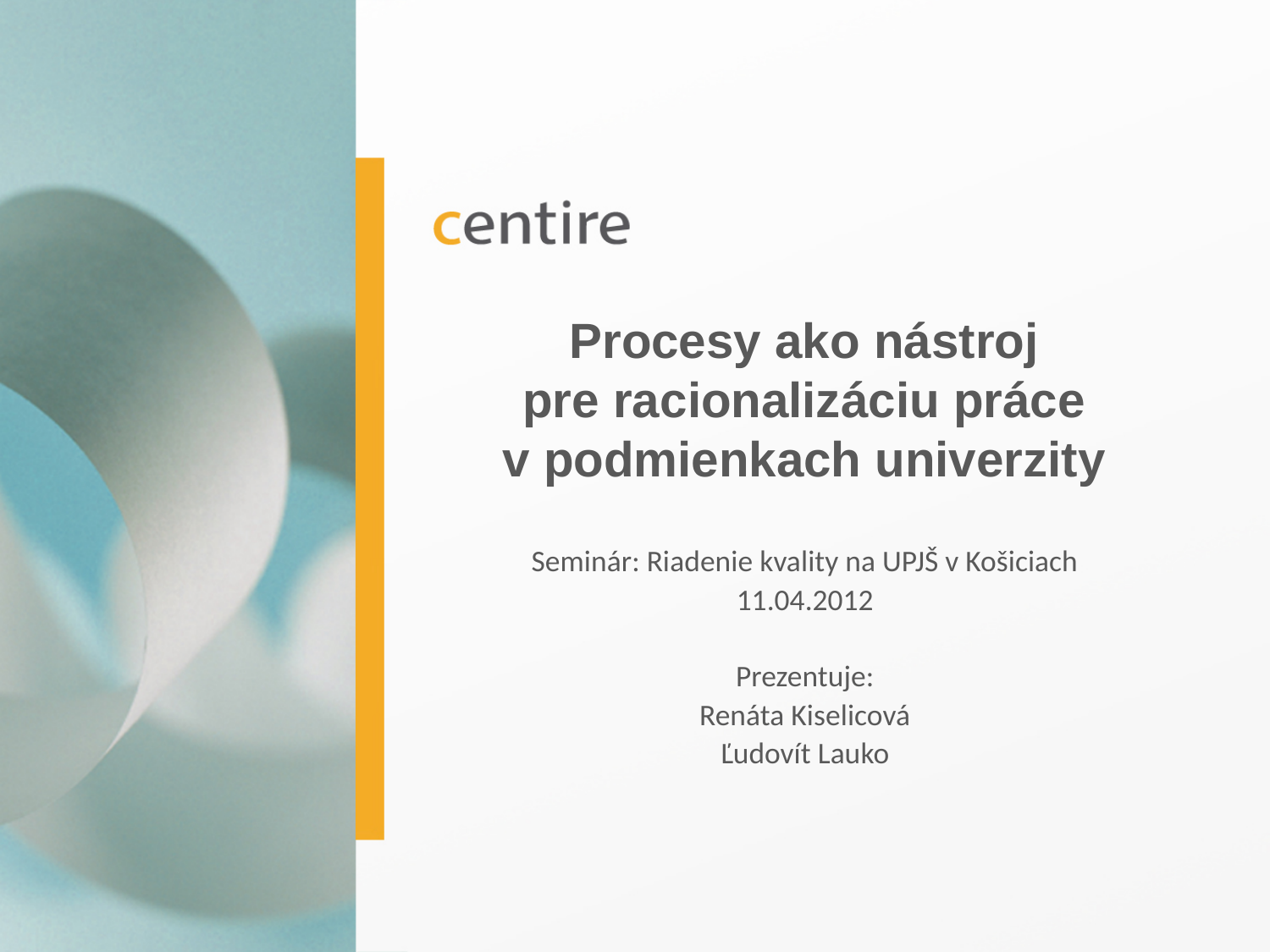

# Procesy ako nástroj pre racionalizáciu práce v podmienkach univerzity
Seminár: Riadenie kvality na UPJŠ v Košiciach
11.04.2012

Prezentuje:
Renáta Kiselicová
Ľudovít Lauko